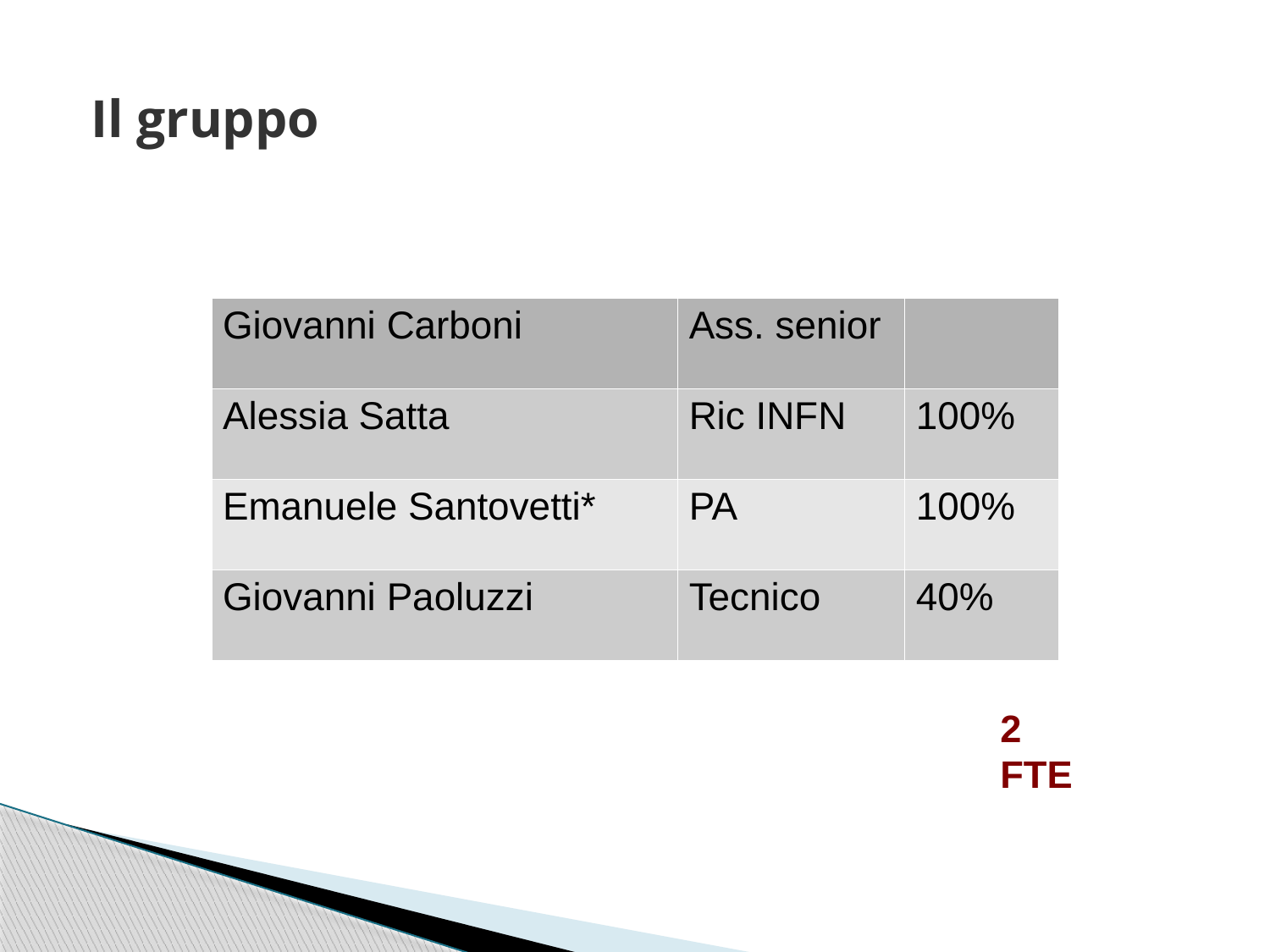

Il gruppo
| Giovanni Carboni | Ass. senior |  |
| --- | --- | --- |
| Alessia Satta | Ric INFN | 100% |
| Emanuele Santovetti\* | PA | 100% |
| Giovanni Paoluzzi | Tecnico | 40% |
2 FTE